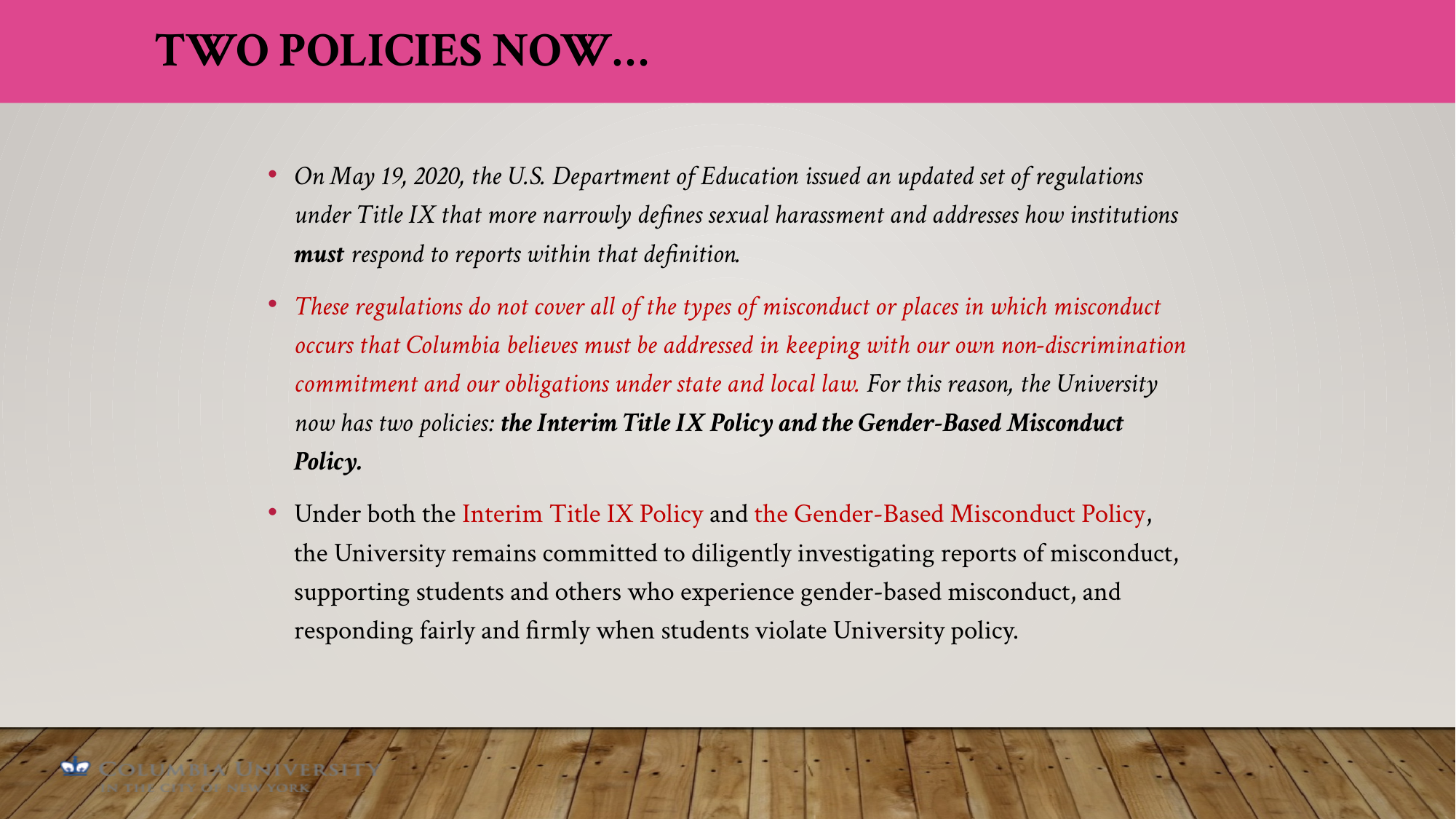

# Two Policies now…
On May 19, 2020, the U.S. Department of Education issued an updated set of regulations under Title IX that more narrowly defines sexual harassment and addresses how institutions must respond to reports within that definition.
These regulations do not cover all of the types of misconduct or places in which misconduct occurs that Columbia believes must be addressed in keeping with our own non-discrimination commitment and our obligations under state and local law. For this reason, the University now has two policies: the Interim Title IX Policy and the Gender-Based Misconduct Policy.
Under both the Interim Title IX Policy and the Gender-Based Misconduct Policy, the University remains committed to diligently investigating reports of misconduct, supporting students and others who experience gender-based misconduct, and responding fairly and firmly when students violate University policy.